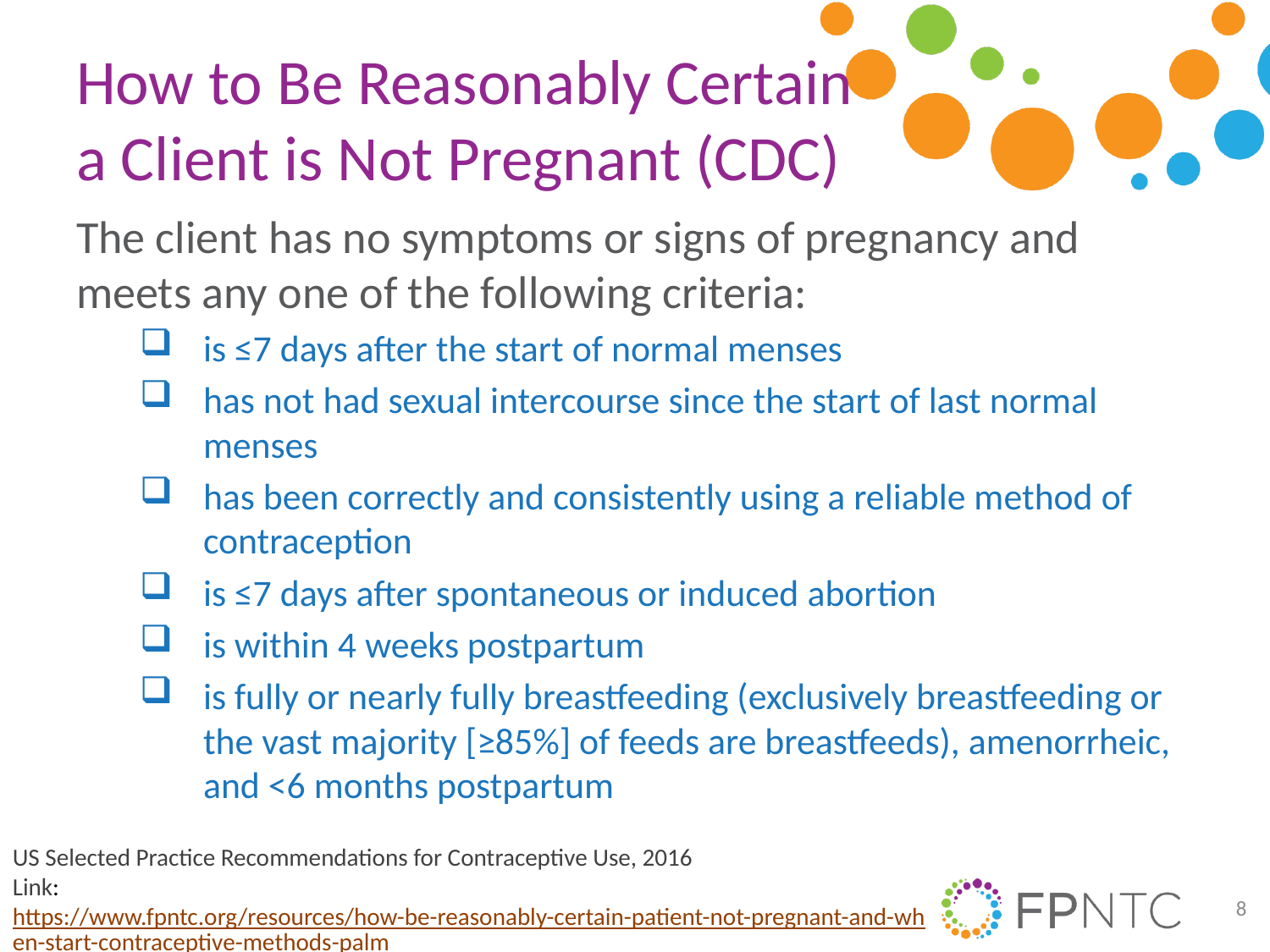

# How to Be Reasonably Certain a Client is Not Pregnant (CDC)
The client has no symptoms or signs of pregnancy and meets any one of the following criteria:
is ≤7 days after the start of normal menses
has not had sexual intercourse since the start of last normal menses
has been correctly and consistently using a reliable method of contraception
is ≤7 days after spontaneous or induced abortion
is within 4 weeks postpartum
is fully or nearly fully breastfeeding (exclusively breastfeeding or the vast majority [≥85%] of feeds are breastfeeds), amenorrheic, and <6 months postpartum
US Selected Practice Recommendations for Contraceptive Use, 2016
Link: https://www.fpntc.org/resources/how-be-reasonably-certain-patient-not-pregnant-and-when-start-contraceptive-methods-palm
8